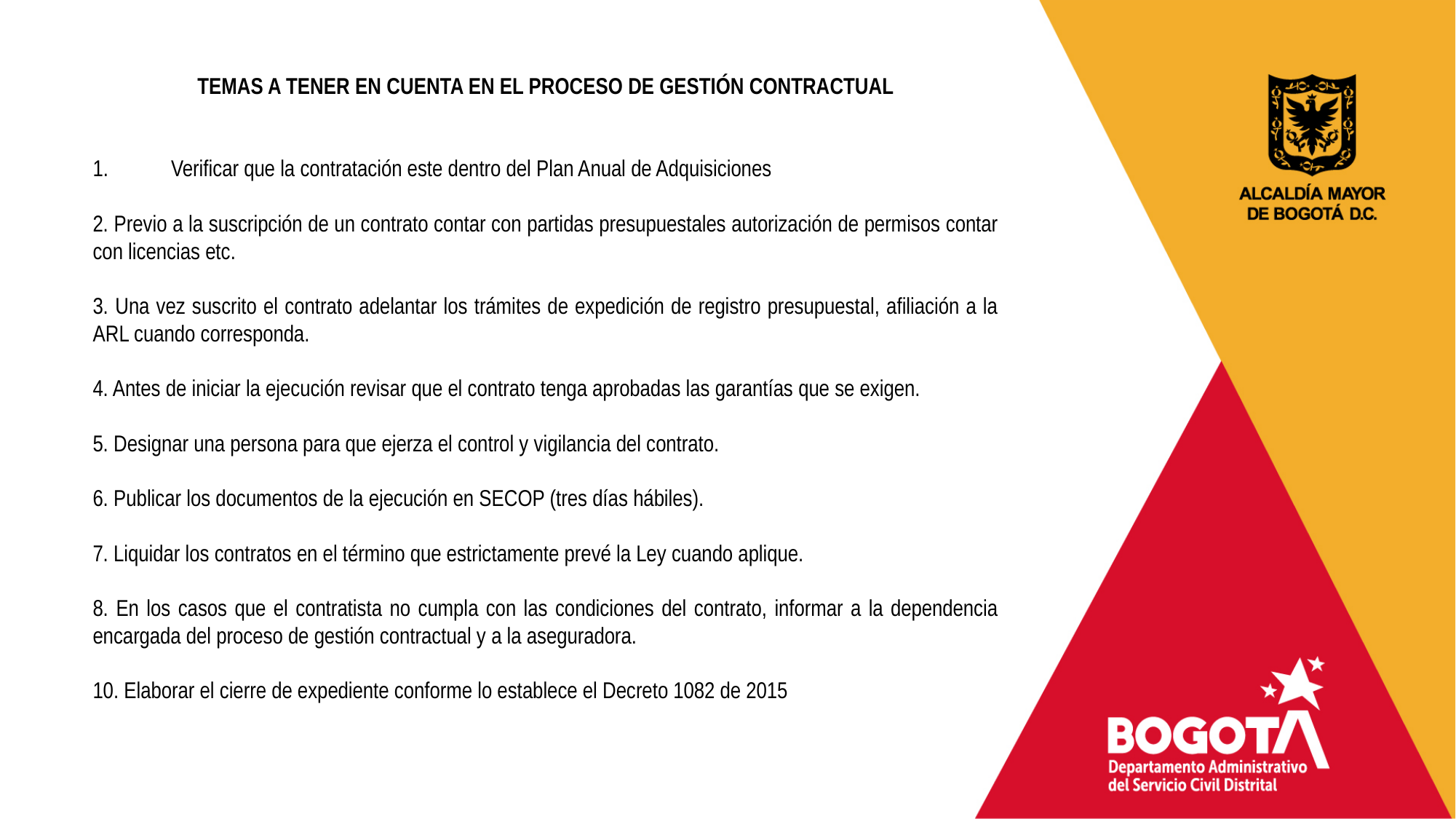

TEMAS A TENER EN CUENTA EN EL PROCESO DE GESTIÓN CONTRACTUAL

Verificar que la contratación este dentro del Plan Anual de Adquisiciones

2. Previo a la suscripción de un contrato contar con partidas presupuestales autorización de permisos contar con licencias etc.

3. Una vez suscrito el contrato adelantar los trámites de expedición de registro presupuestal, afiliación a la ARL cuando corresponda.

4. Antes de iniciar la ejecución revisar que el contrato tenga aprobadas las garantías que se exigen.

5. Designar una persona para que ejerza el control y vigilancia del contrato.

6. Publicar los documentos de la ejecución en SECOP (tres días hábiles).

7. Liquidar los contratos en el término que estrictamente prevé la Ley cuando aplique.

8. En los casos que el contratista no cumpla con las condiciones del contrato, informar a la dependencia encargada del proceso de gestión contractual y a la aseguradora.

10. Elaborar el cierre de expediente conforme lo establece el Decreto 1082 de 2015